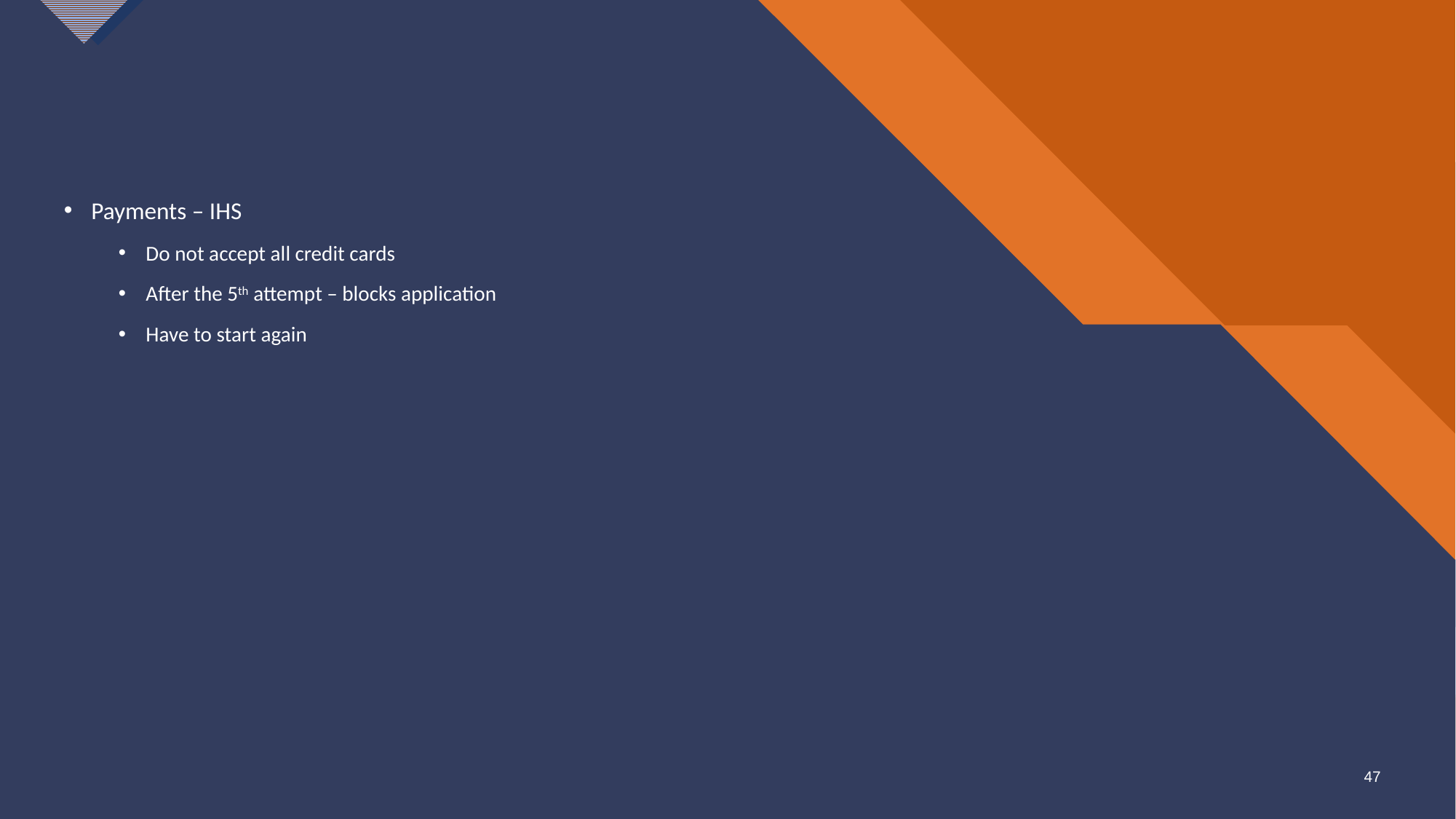

Payments – IHS
Do not accept all credit cards
After the 5th attempt – blocks application
Have to start again

47